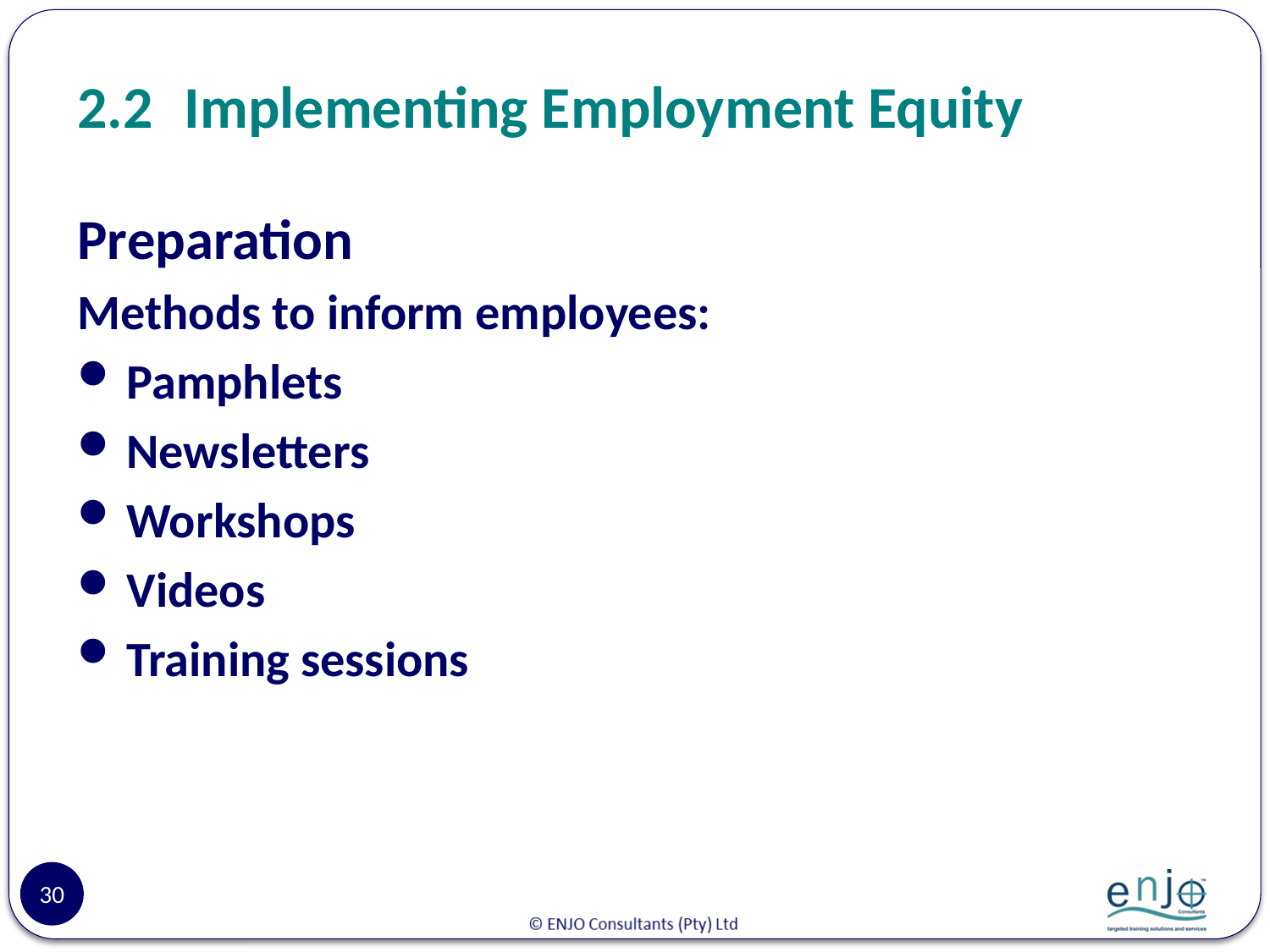

# 2.2	Implementing Employment Equity
Preparation
Methods to inform employees:
Pamphlets
Newsletters
Workshops
Videos
Training sessions

30